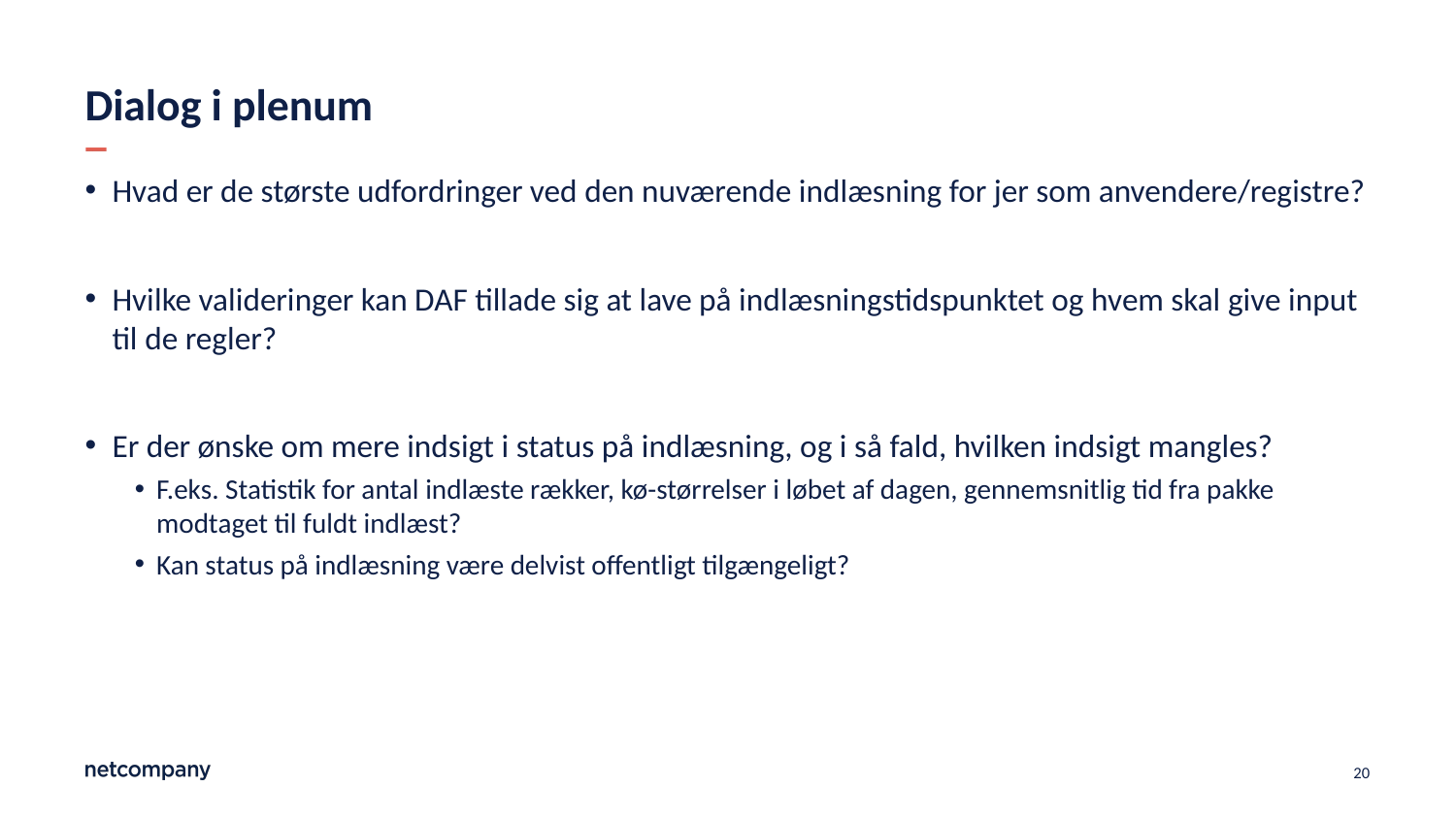

# Dialog i plenum
Hvad er de største udfordringer ved den nuværende indlæsning for jer som anvendere/registre?

Hvilke valideringer kan DAF tillade sig at lave på indlæsningstidspunktet og hvem skal give input til de regler?

Er der ønske om mere indsigt i status på indlæsning, og i så fald, hvilken indsigt mangles?
F.eks. Statistik for antal indlæste rækker, kø-størrelser i løbet af dagen, gennemsnitlig tid fra pakke modtaget til fuldt indlæst?
Kan status på indlæsning være delvist offentligt tilgængeligt?